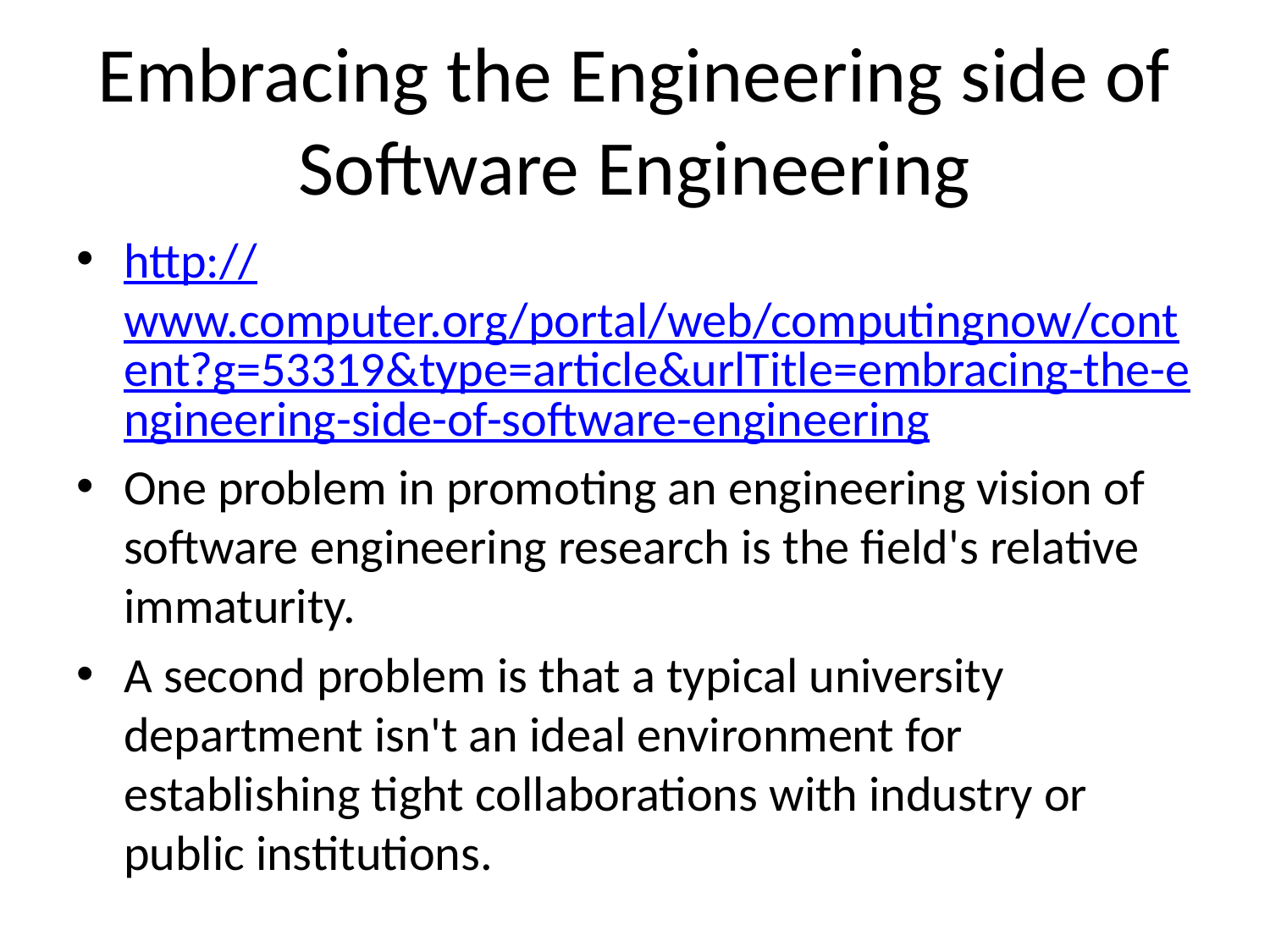

# Embracing the Engineering side of Software Engineering
http://www.computer.org/portal/web/computingnow/content?g=53319&type=article&urlTitle=embracing-the-engineering-side-of-software-engineering
One problem in promoting an engineering vision of software engineering research is the field's relative immaturity.
A second problem is that a typical university department isn't an ideal environment for establishing tight collaborations with industry or public institutions.